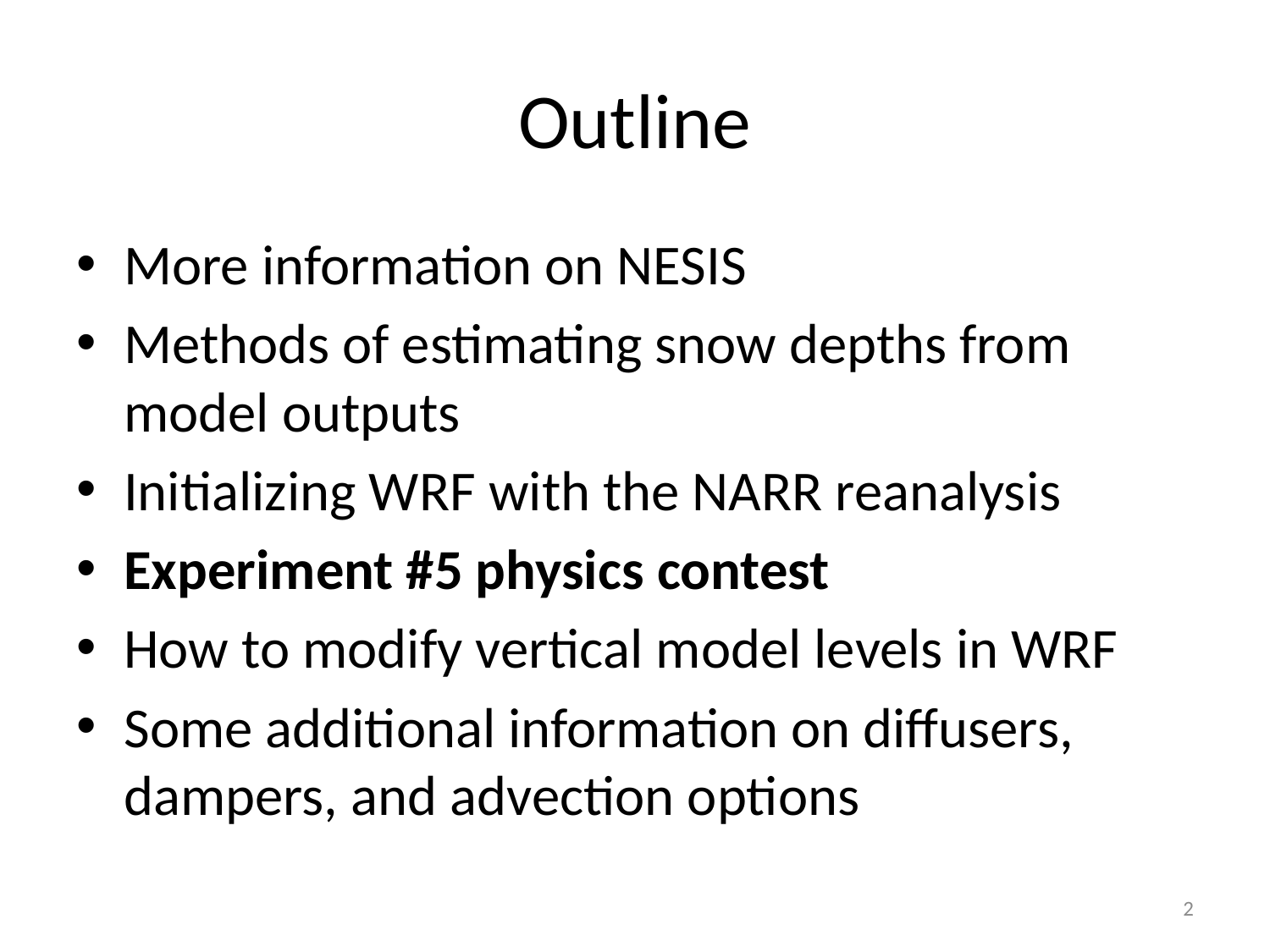

# Outline
More information on NESIS
Methods of estimating snow depths from model outputs
Initializing WRF with the NARR reanalysis
Experiment #5 physics contest
How to modify vertical model levels in WRF
Some additional information on diffusers, dampers, and advection options
2